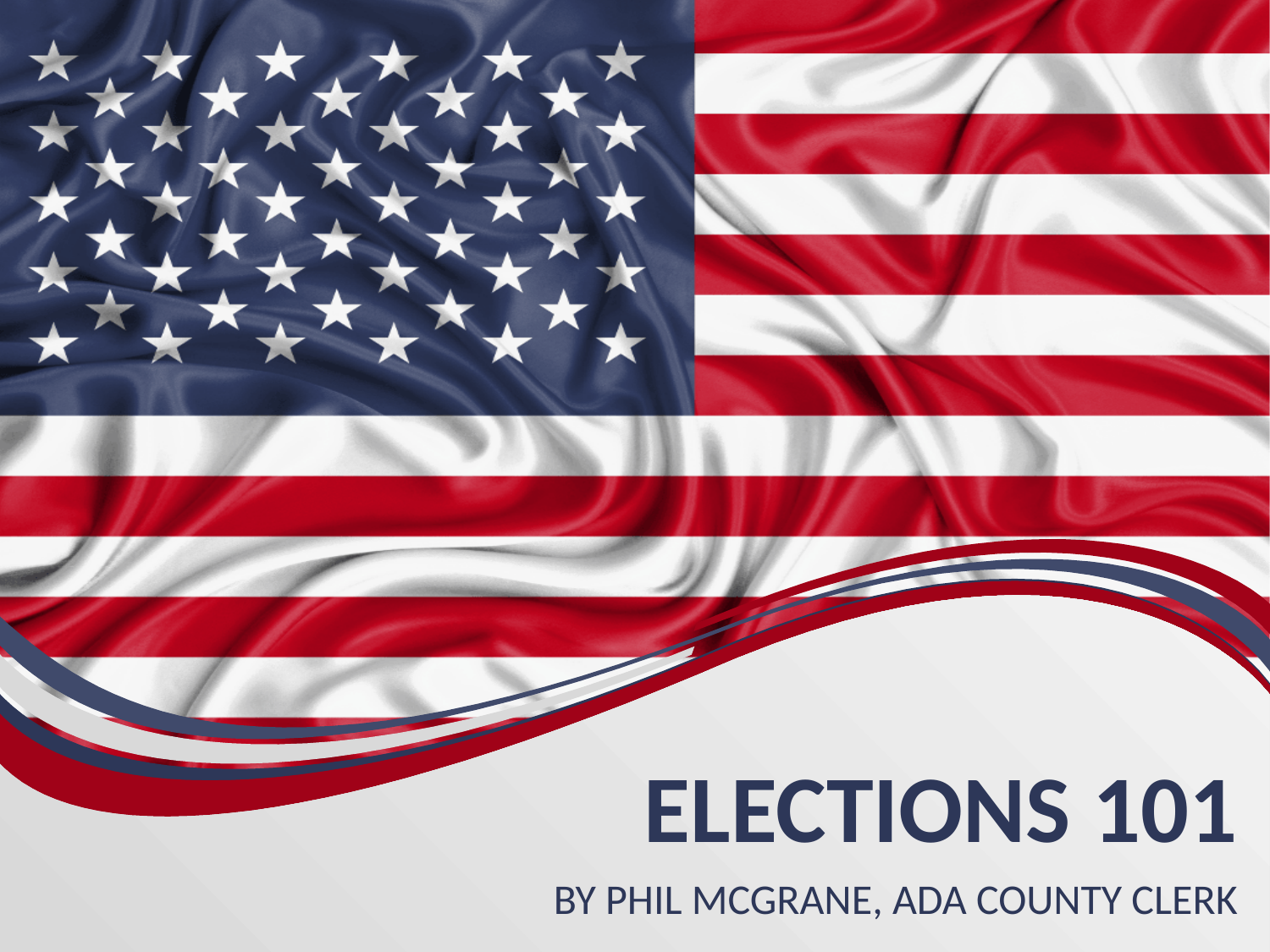

# Elections 101
By Phil McGrane, Ada County Clerk